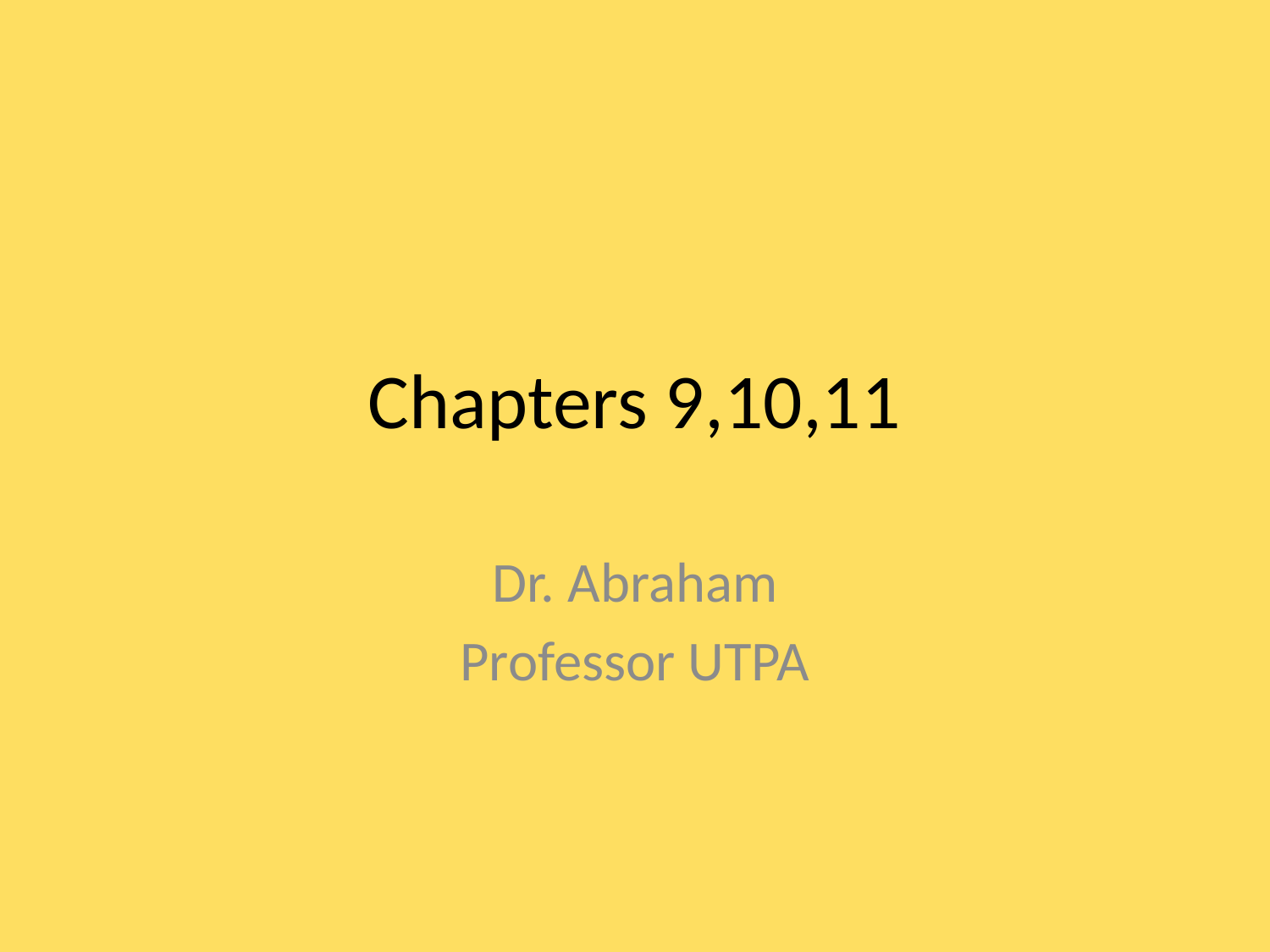

# Chapters 9,10,11
Dr. Abraham
Professor UTPA